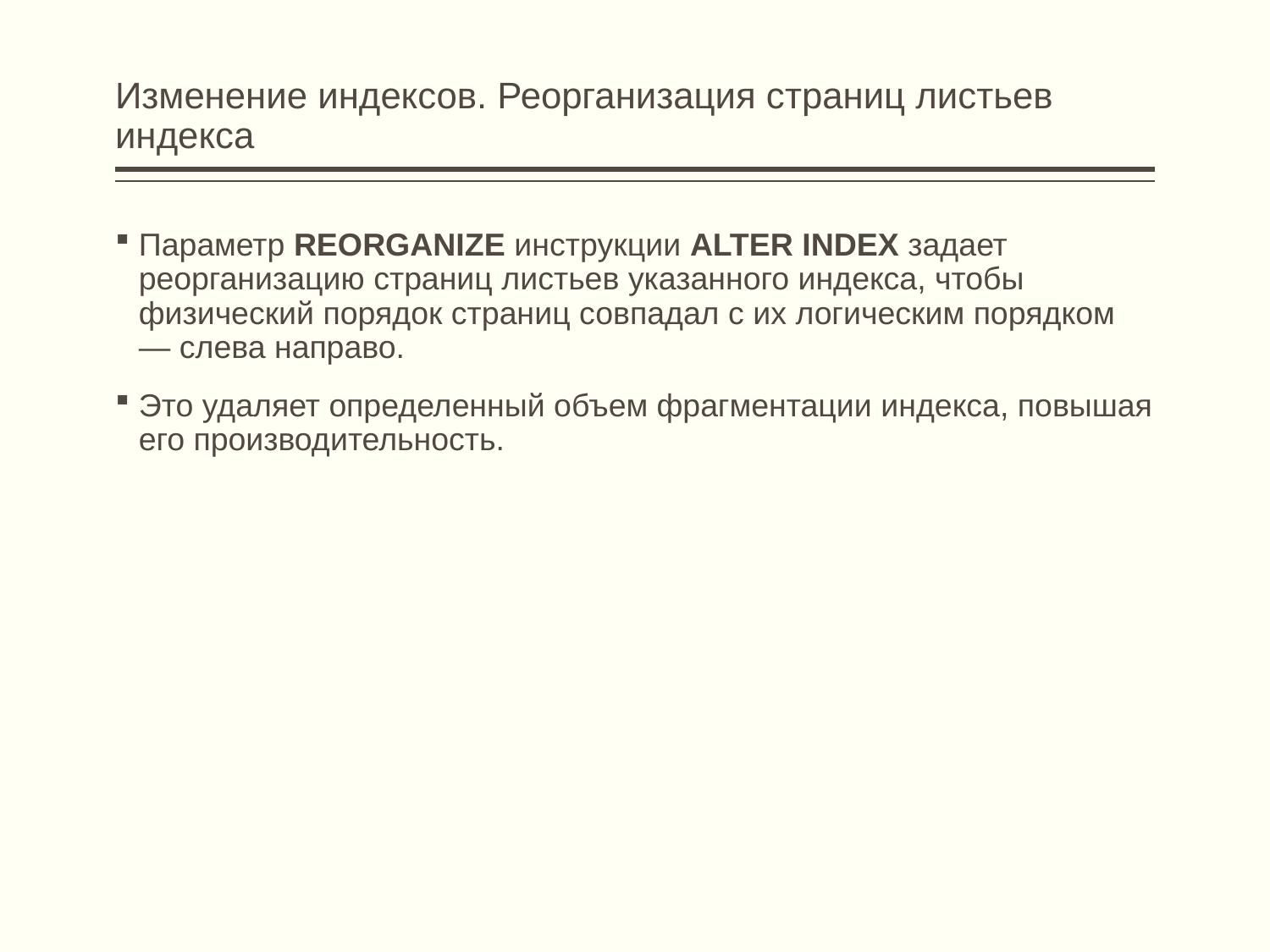

# Изменение индексов. Реорганизация страниц листьев индекса
Параметр REORGANIZE инструкции ALTER INDEX задает реорганизацию страниц листьев указанного индекса, чтобы физический порядок страниц совпадал с их логическим порядком — слева направо.
Это удаляет определенный объем фрагментации индекса, повышая его производительность.